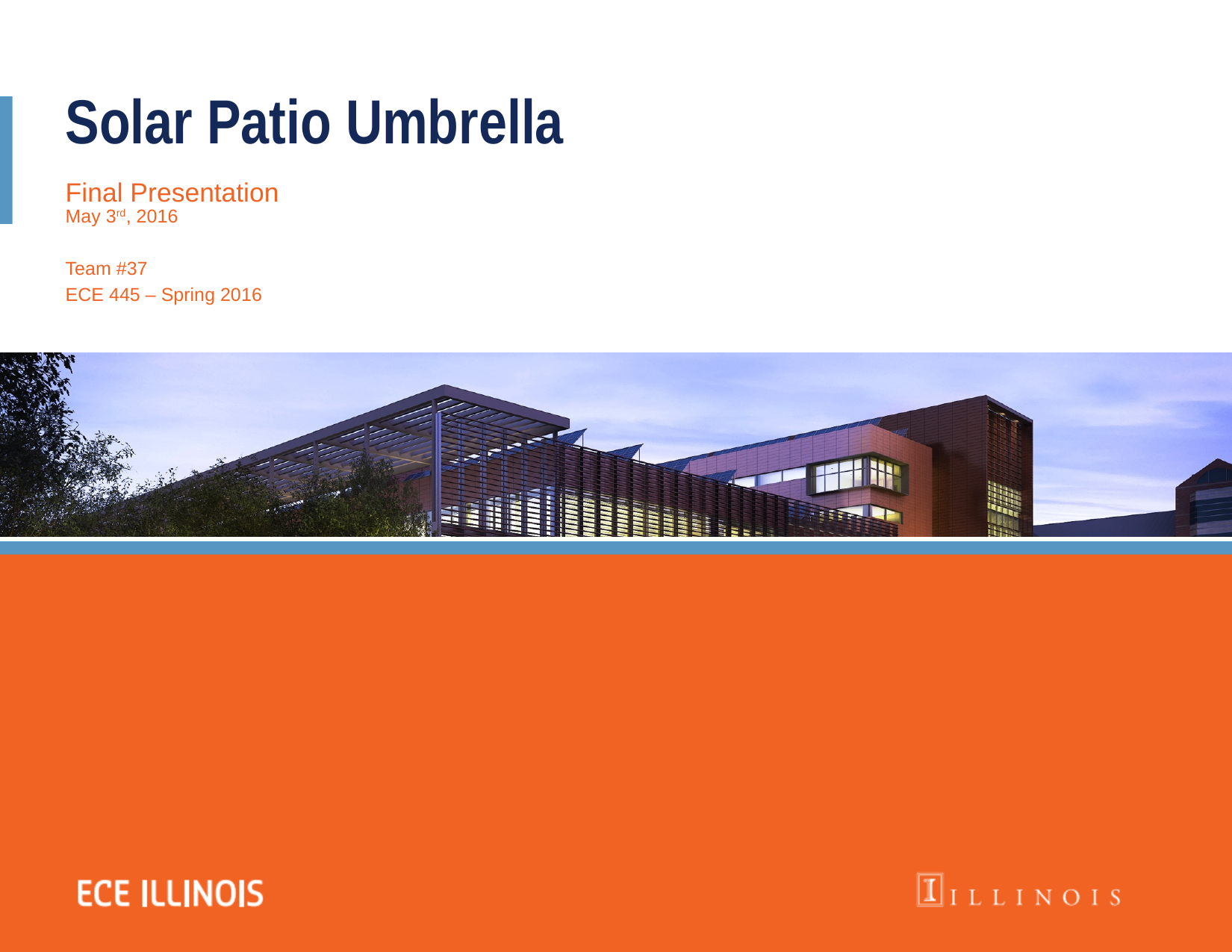

Solar Patio Umbrella
Final Presentation
May 3rd, 2016

Team #37
ECE 445 – Spring 2016